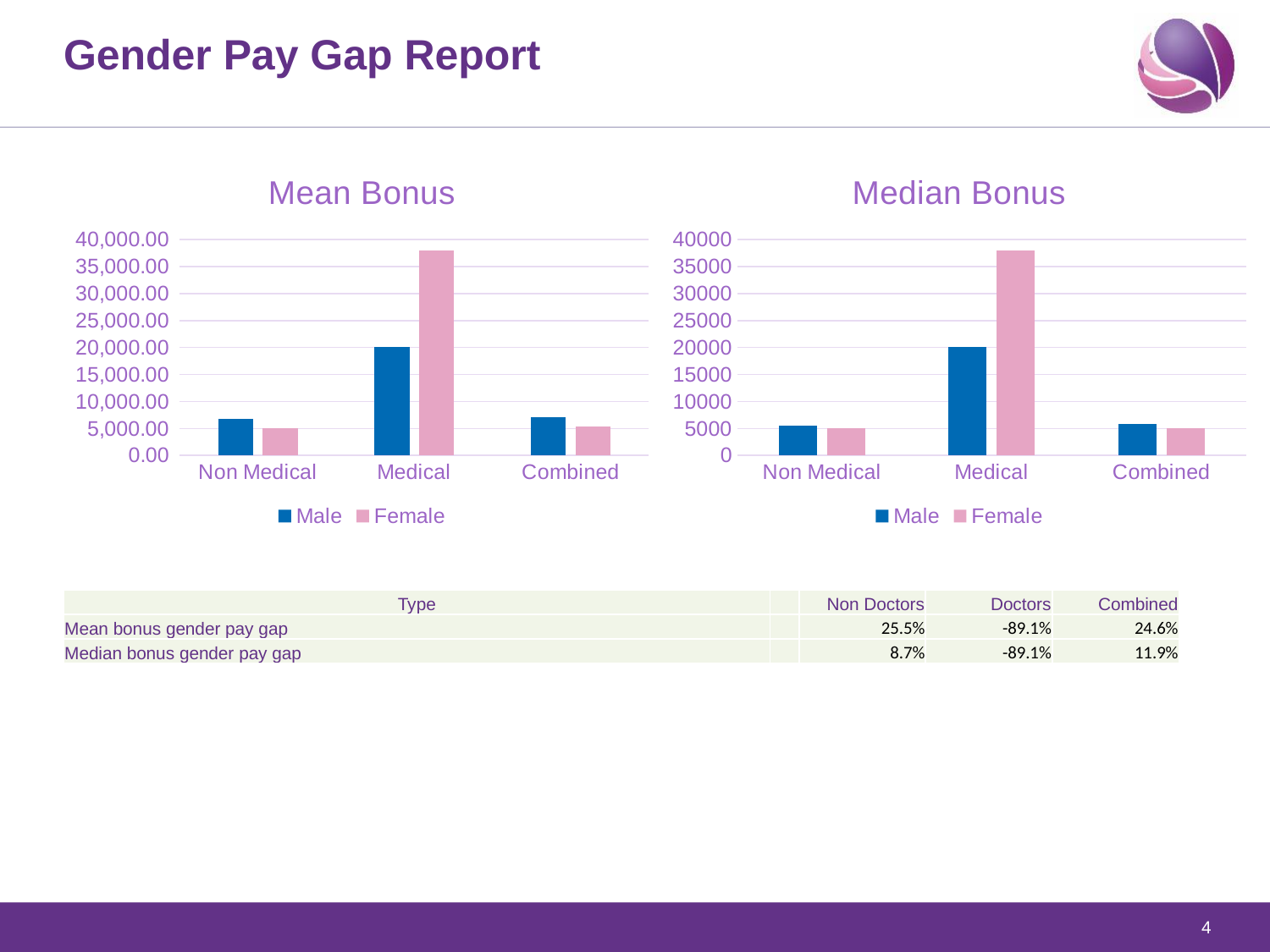

# Gender Pay Gap Report

### Chart: Mean Bonus

| Category | Male | Female |
|---|---|---|
| Non Medical | 6786.889705882353 | 5055.98376344086 |
| Medical | 20052.0 | 37909.0 |
| Combined | 7165.892857142857 | 5405.4839361702125 |

### Chart: Median Bonus

| Category | Male | Female |
|---|---|---|
| Non Medical | 5505.0 | 5024.0 |
| Medical | 20052.0 | 37909.0 |
| Combined | 5789.0 | 5097.5 |
| Type |  | Non Doctors | Doctors | Combined |
| --- | --- | --- | --- | --- |
| Mean bonus gender pay gap |  | 25.5% | -89.1% | 24.6% |
| Median bonus gender pay gap |  | 8.7% | -89.1% | 11.9% |
4